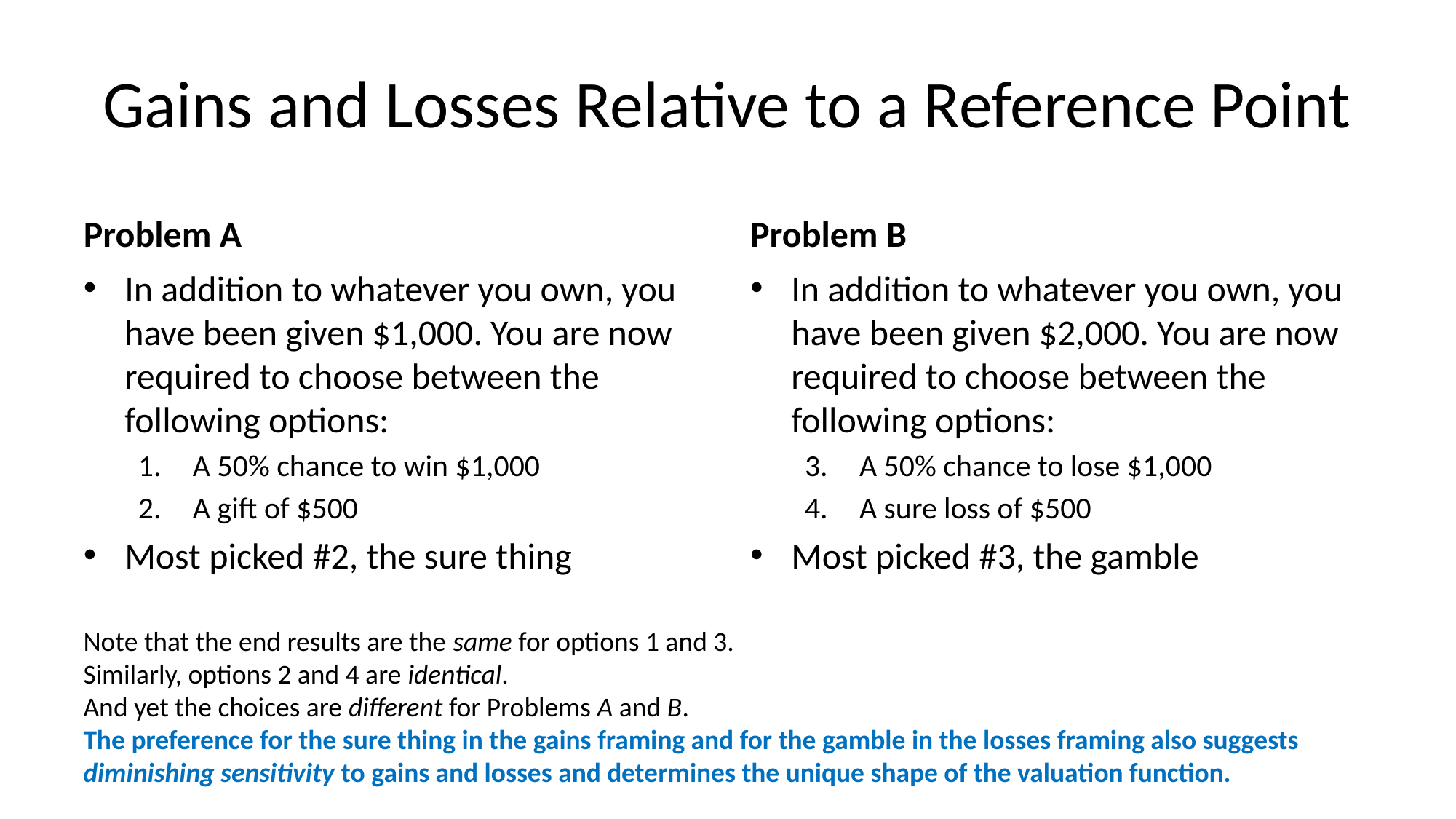

# Gains and Losses Relative to a Reference Point
Problem A
Problem B
In addition to whatever you own, you have been given $1,000. You are now required to choose between the following options:
A 50% chance to win $1,000
A gift of $500
Most picked #2, the sure thing
In addition to whatever you own, you have been given $2,000. You are now required to choose between the following options:
A 50% chance to lose $1,000
A sure loss of $500
Most picked #3, the gamble

Note that the end results are the same for options 1 and 3.
Similarly, options 2 and 4 are identical.
And yet the choices are different for Problems A and B.
The preference for the sure thing in the gains framing and for the gamble in the losses framing also suggests diminishing sensitivity to gains and losses and determines the unique shape of the valuation function.